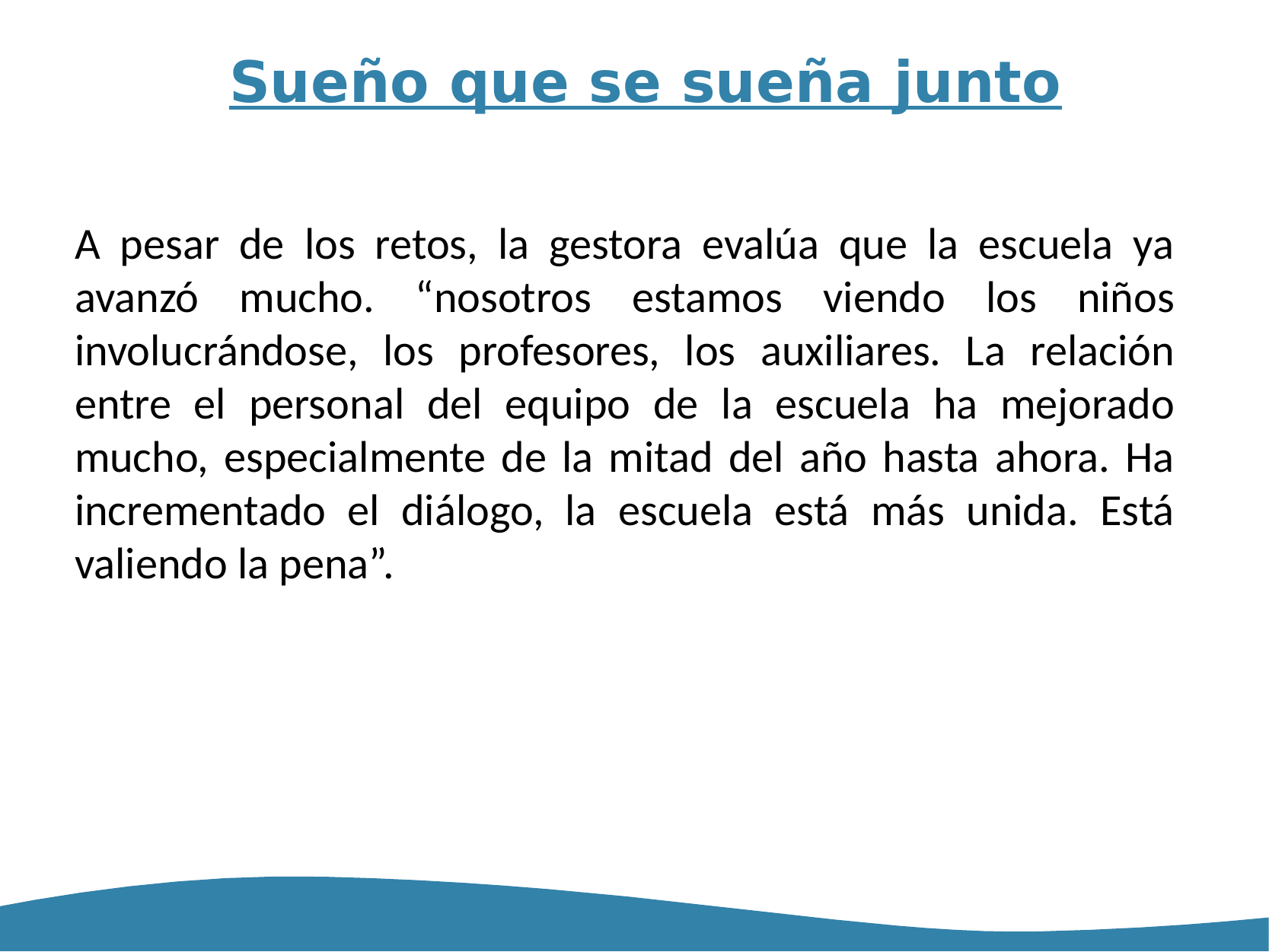

# Sueño que se sueña junto
A pesar de los retos, la gestora evalúa que la escuela ya avanzó mucho. “nosotros estamos viendo los niños involucrándose, los profesores, los auxiliares. La relación entre el personal del equipo de la escuela ha mejorado mucho, especialmente de la mitad del año hasta ahora. Ha incrementado el diálogo, la escuela está más unida. Está valiendo la pena”.